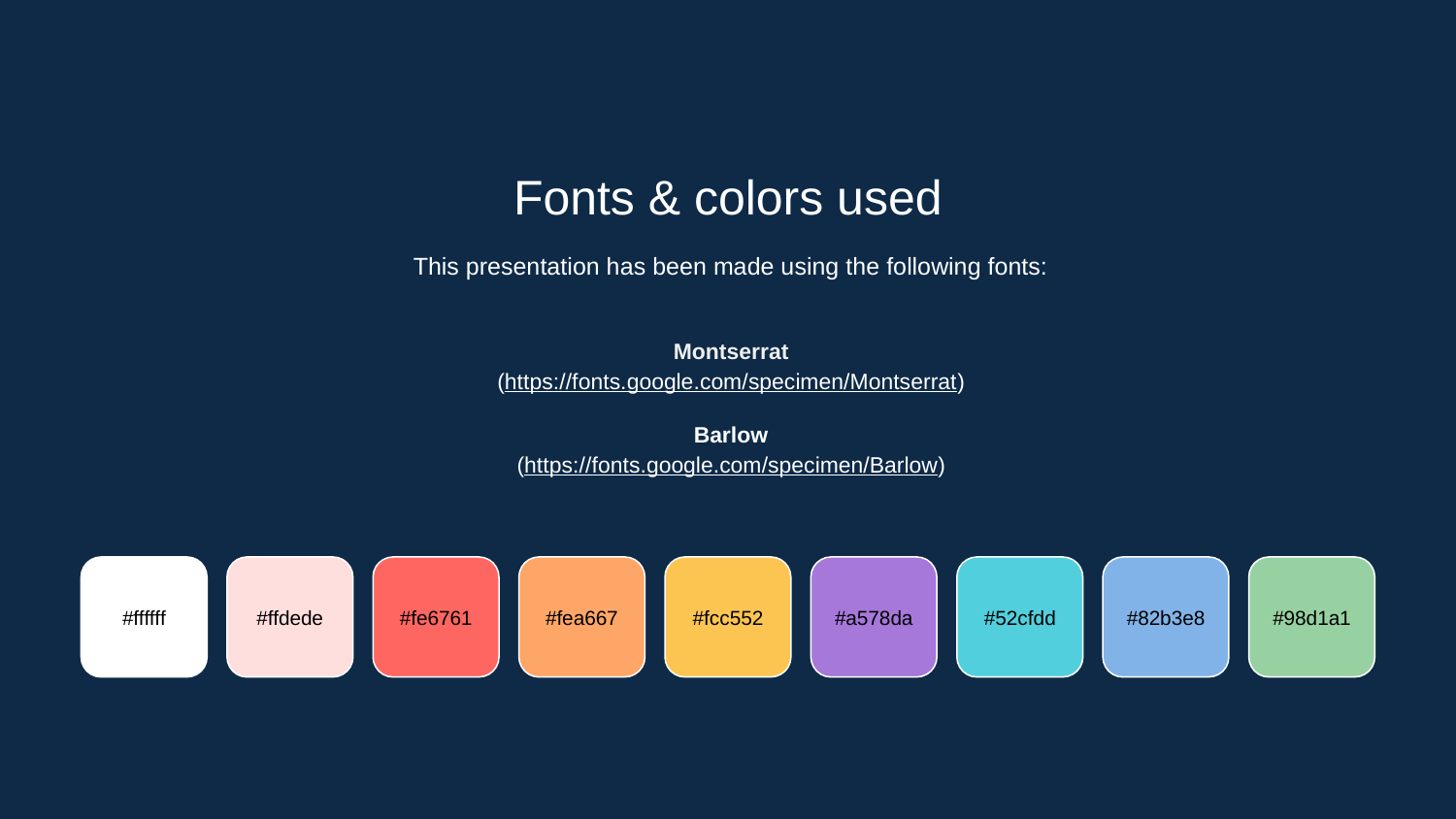

Fonts & colors used
This presentation has been made using the following fonts:

Montserrat
(https://fonts.google.com/specimen/Montserrat)

Barlow
(https://fonts.google.com/specimen/Barlow)

#ffffff

#ffdede

#fe6761

#fea667

#fcc552

#a578da

#52cfdd

#82b3e8

#98d1a1